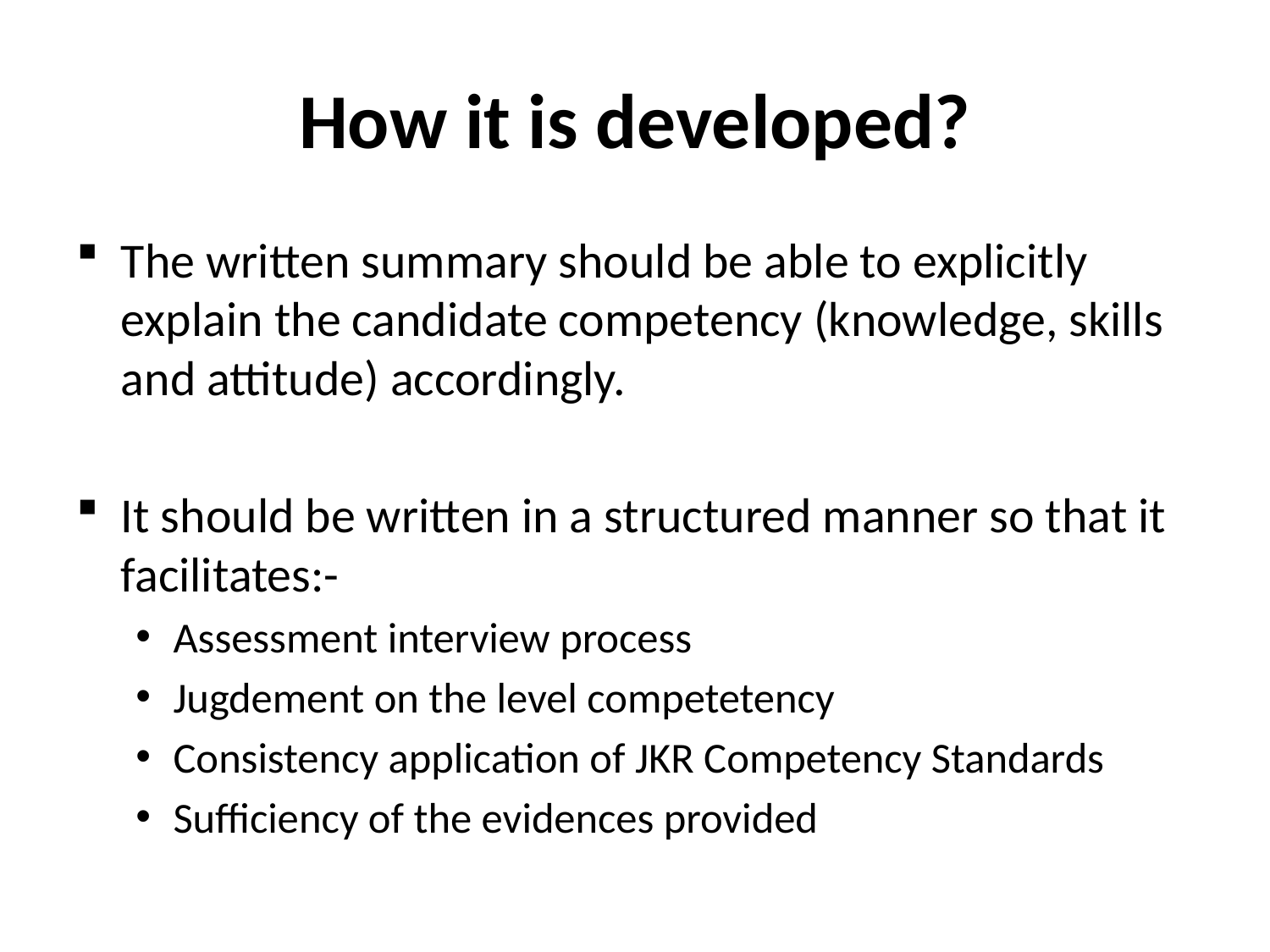

# How it is developed?
The written summary should be able to explicitly explain the candidate competency (knowledge, skills and attitude) accordingly.

It should be written in a structured manner so that it facilitates:-
Assessment interview process
Jugdement on the level competetency
Consistency application of JKR Competency Standards
Sufficiency of the evidences provided